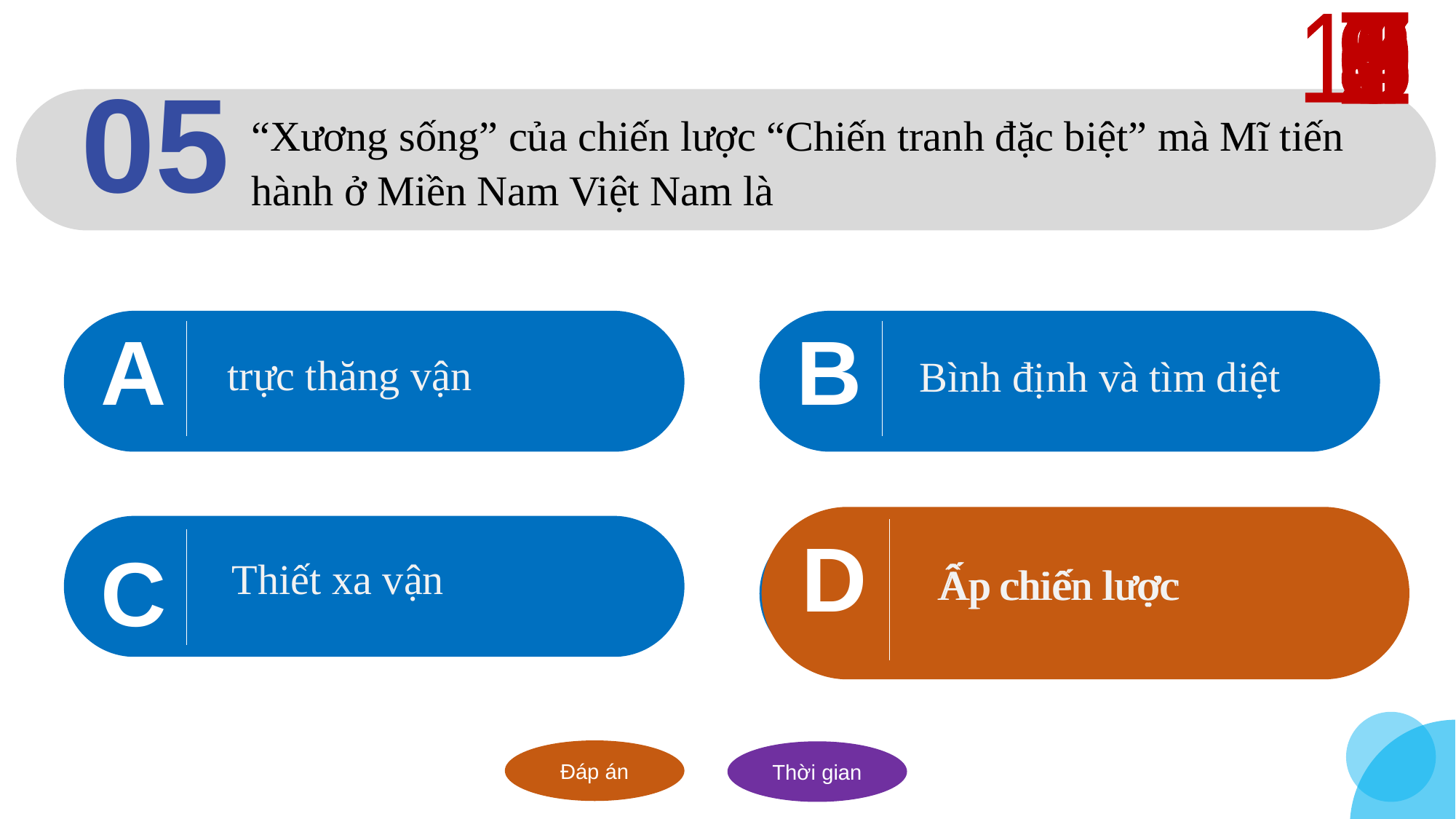

10
1
2
3
4
5
6
7
8
9

“Xương sống” của chiến lược “Chiến tranh đặc biệt” mà Mĩ tiến hành ở Miền Nam Việt Nam là
05

trực thăng vận
A

Bình định và tìm diệt
B

Ấp chiến lược
D

C

Thiết xa vận
Ấp chiến lược
D

Đáp án
Thời gian